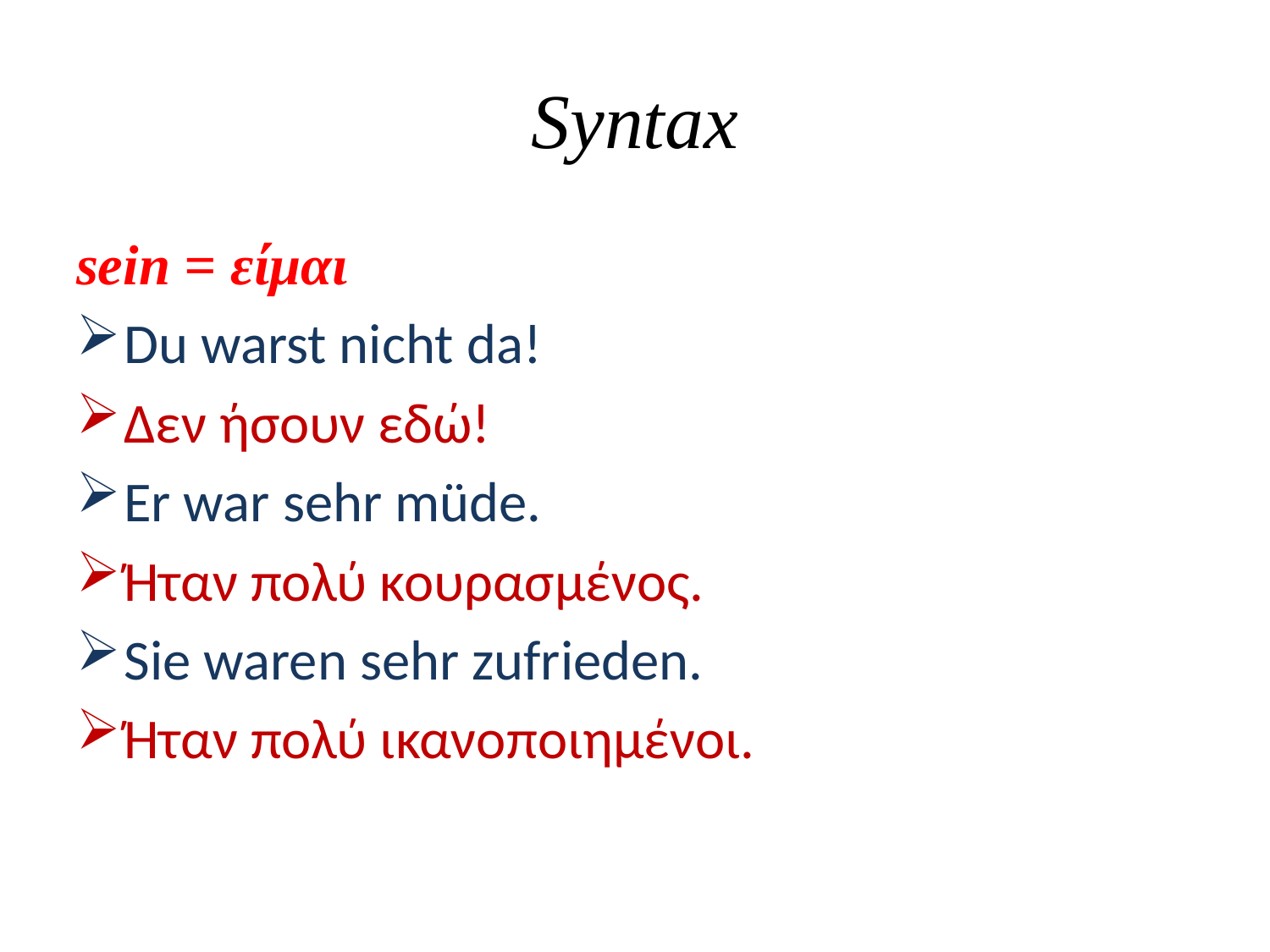

# Syntax
sein = είμαι
Du warst nicht da!
Δεν ήσουν εδώ!
Er war sehr müde.
Ήταν πολύ κουρασμένος.
Sie waren sehr zufrieden.
Ήταν πολύ ικανοποιημένοι.